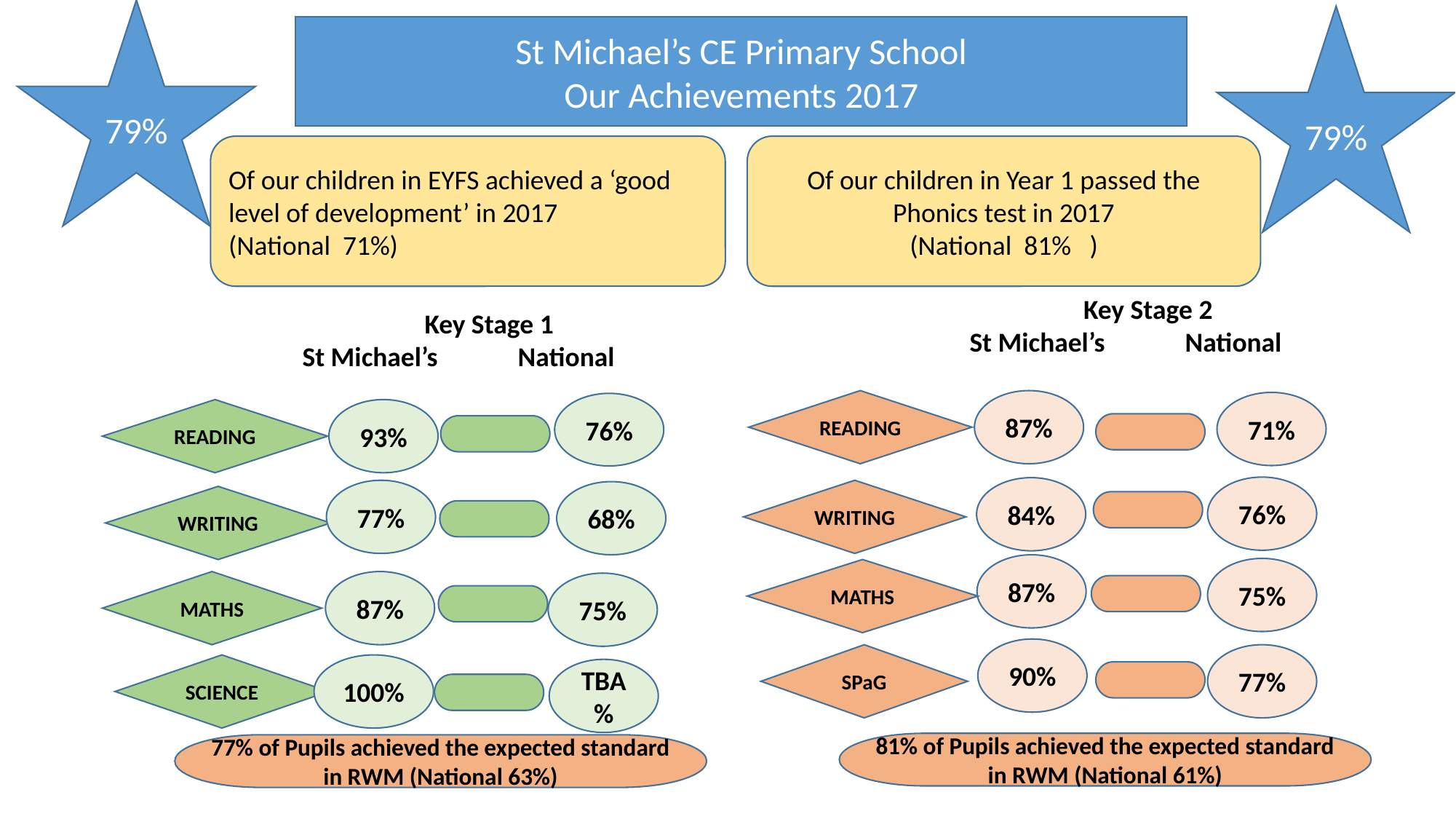

79%
79%
St Michael’s CE Primary School
Our Achievements 2017
Of our children in EYFS achieved a ‘good level of development’ in 2017
(National  71%)
Of our children in Year 1 passed the Phonics test in 2017
(National  81%   )
Key Stage 2
St Michael’s             National
Key Stage 1
St Michael’s             National
READING
87%
71%
76%
READING
93%

76%
84%
77%
WRITING
68%
WRITING

87%
75%
MATHS
MATHS
87%
75%

90%
SPaG
77%
SCIENCE
100%
TBA%

81% of Pupils achieved the expected standard in RWM (National 61%)
77% of Pupils achieved the expected standard in RWM (National 63%)